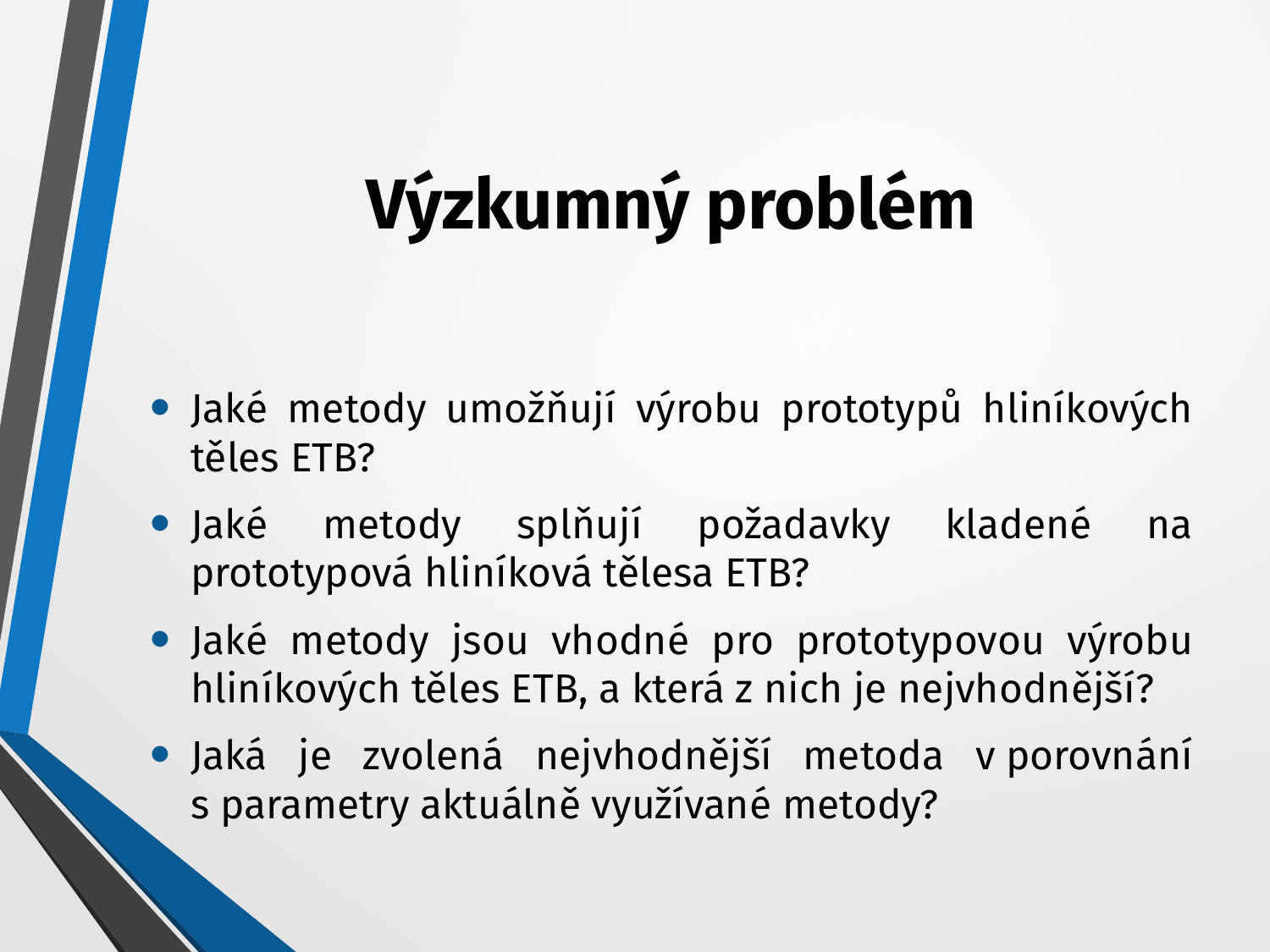

# Výzkumný problém
Jaké metody umožňují výrobu prototypů hliníkových těles ETB?
Jaké metody splňují požadavky kladené na prototypová hliníková tělesa ETB?
Jaké metody jsou vhodné pro prototypovou výrobu hliníkových těles ETB, a která z nich je nejvhodnější?
Jaká je zvolená nejvhodnější metoda v porovnání s parametry aktuálně využívané metody?